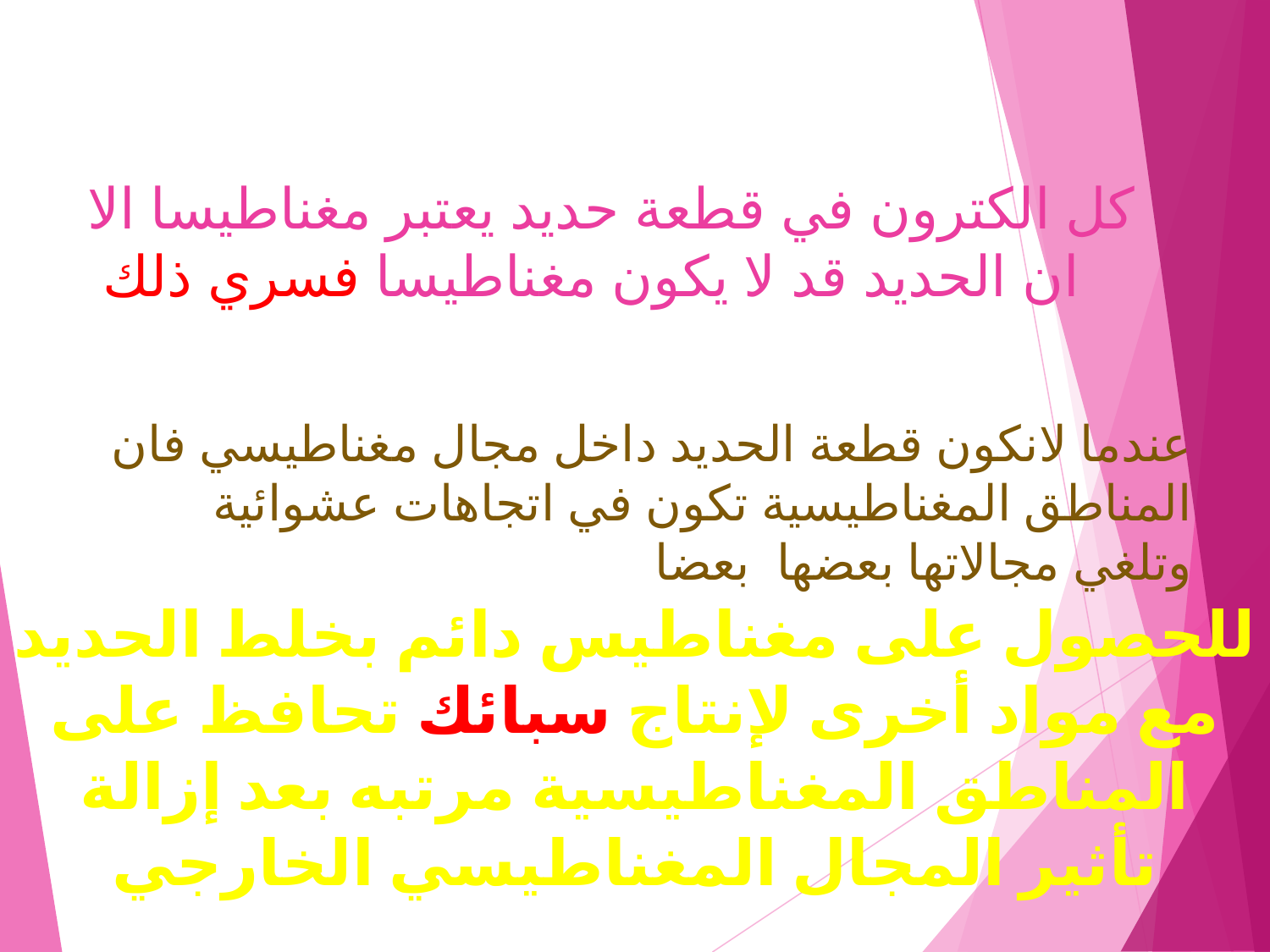

# كل الكترون في قطعة حديد يعتبر مغناطيسا الا ان الحديد قد لا يكون مغناطيسا فسري ذلك
عندما لانكون قطعة الحديد داخل مجال مغناطيسي فان المناطق المغناطيسية تكون في اتجاهات عشوائية وتلغي مجالاتها بعضها  بعضا
للحصول على مغناطيس دائم بخلط الحديد مع مواد أخرى لإنتاج سبائك تحافظ على المناطق المغناطيسية مرتبه بعد إزالة تأثير المجال المغناطيسي الخارجي